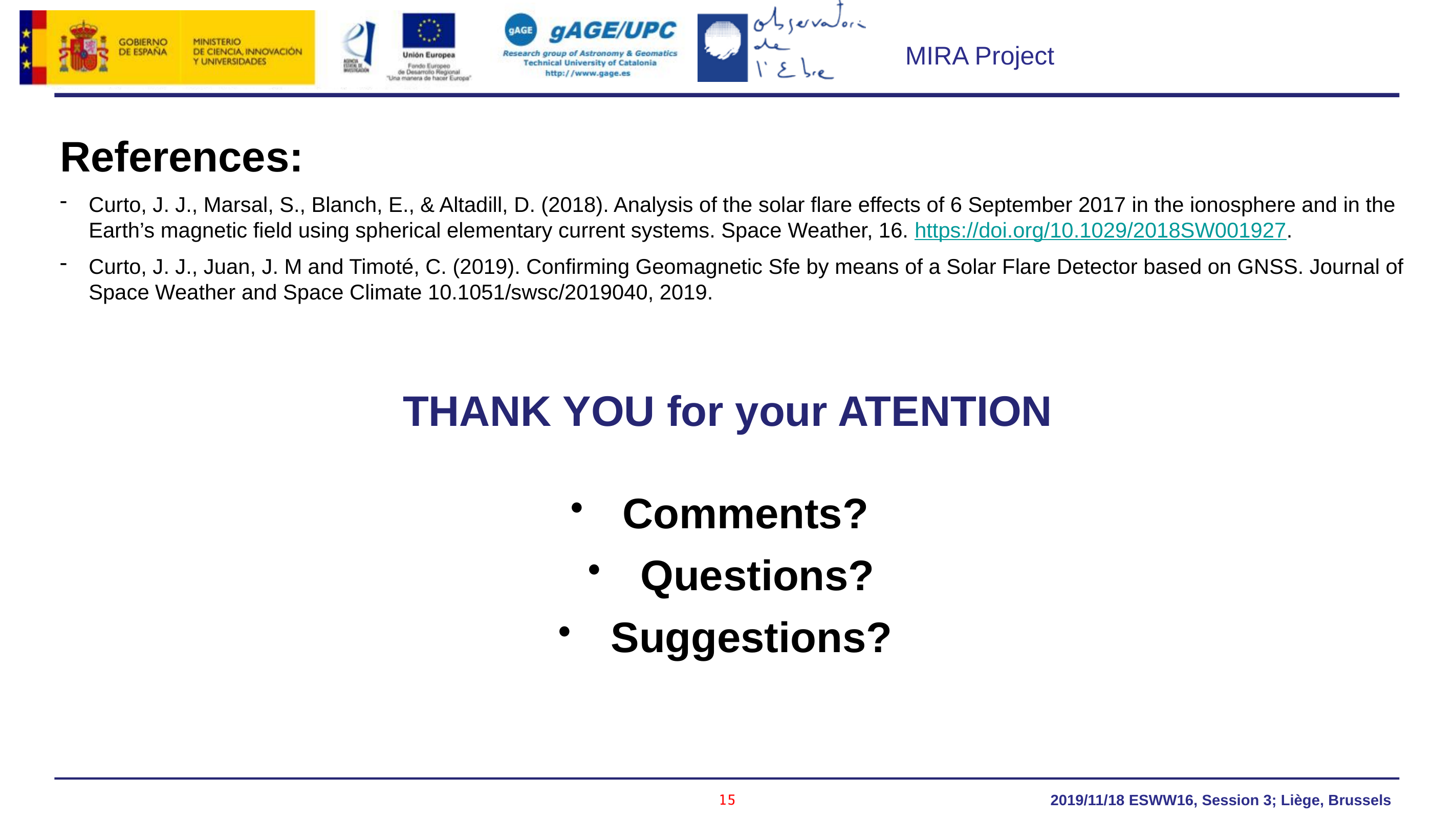

References:
Curto, J. J., Marsal, S., Blanch, E., & Altadill, D. (2018). Analysis of the solar flare effects of 6 September 2017 in the ionosphere and in the Earth’s magnetic field using spherical elementary current systems. Space Weather, 16. https://doi.org/10.1029/2018SW001927.
Curto, J. J., Juan, J. M and Timoté, C. (2019). Confirming Geomagnetic Sfe by means of a Solar Flare Detector based on GNSS. Journal of Space Weather and Space Climate 10.1051/swsc/2019040, 2019.

THANK YOU for your ATENTION
Comments?
Questions?
Suggestions?
15